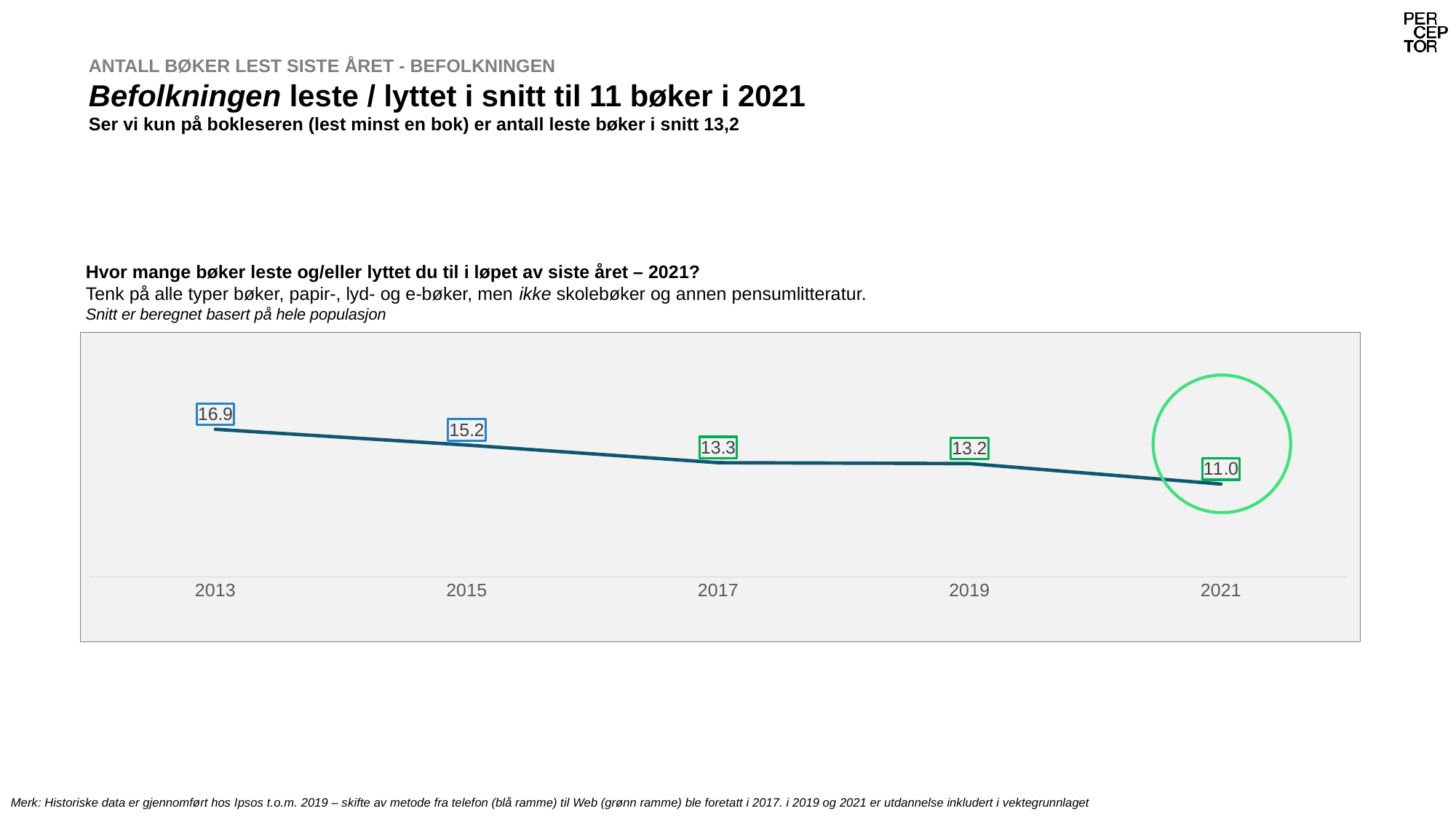

# ANTALL BØKER LEST SISTE ÅRET - BEFOLKNINGEN Befolkningen leste / lyttet i snitt til 11 bøker i 2021 Ser vi kun på bokleseren (lest minst en bok) er antall leste bøker i snitt 13,2
Hvor mange bøker leste og/eller lyttet du til i løpet av siste året – 2021?
Tenk på alle typer bøker, papir-, lyd- og e-bøker, men ikke skolebøker og annen pensumlitteratur.
Snitt er beregnet basert på hele populasjon

### Chart

| Category | Serie 1 |
|---|---|
| 2013 | 16.9 |
| 2015 | 15.2 |
| 2017 | 13.3 |
| 2019 | 13.2 |
| 2021 | 11.0 |
Merk: Historiske data er gjennomført hos Ipsos t.o.m. 2019 – skifte av metode fra telefon (blå ramme) til Web (grønn ramme) ble foretatt i 2017. i 2019 og 2021 er utdannelse inkludert i vektegrunnlaget